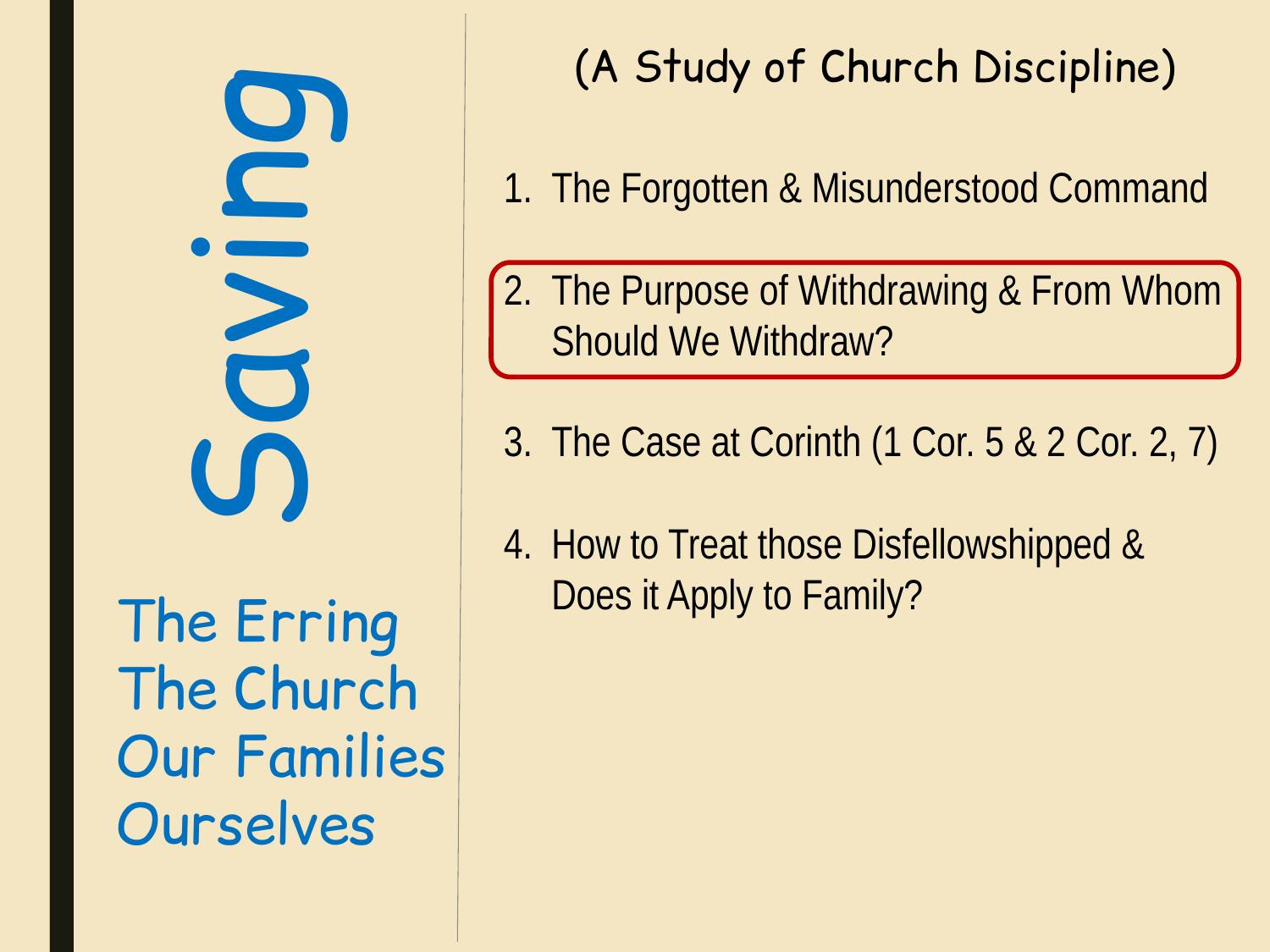

(A Study of Church Discipline)
The Forgotten & Misunderstood Command

The Purpose of Withdrawing & From Whom Should We Withdraw?

The Case at Corinth (1 Cor. 5 & 2 Cor. 2, 7)

How to Treat those Disfellowshipped & Does it Apply to Family?
Saving

The Erring
The Church
Our Families
Ourselves